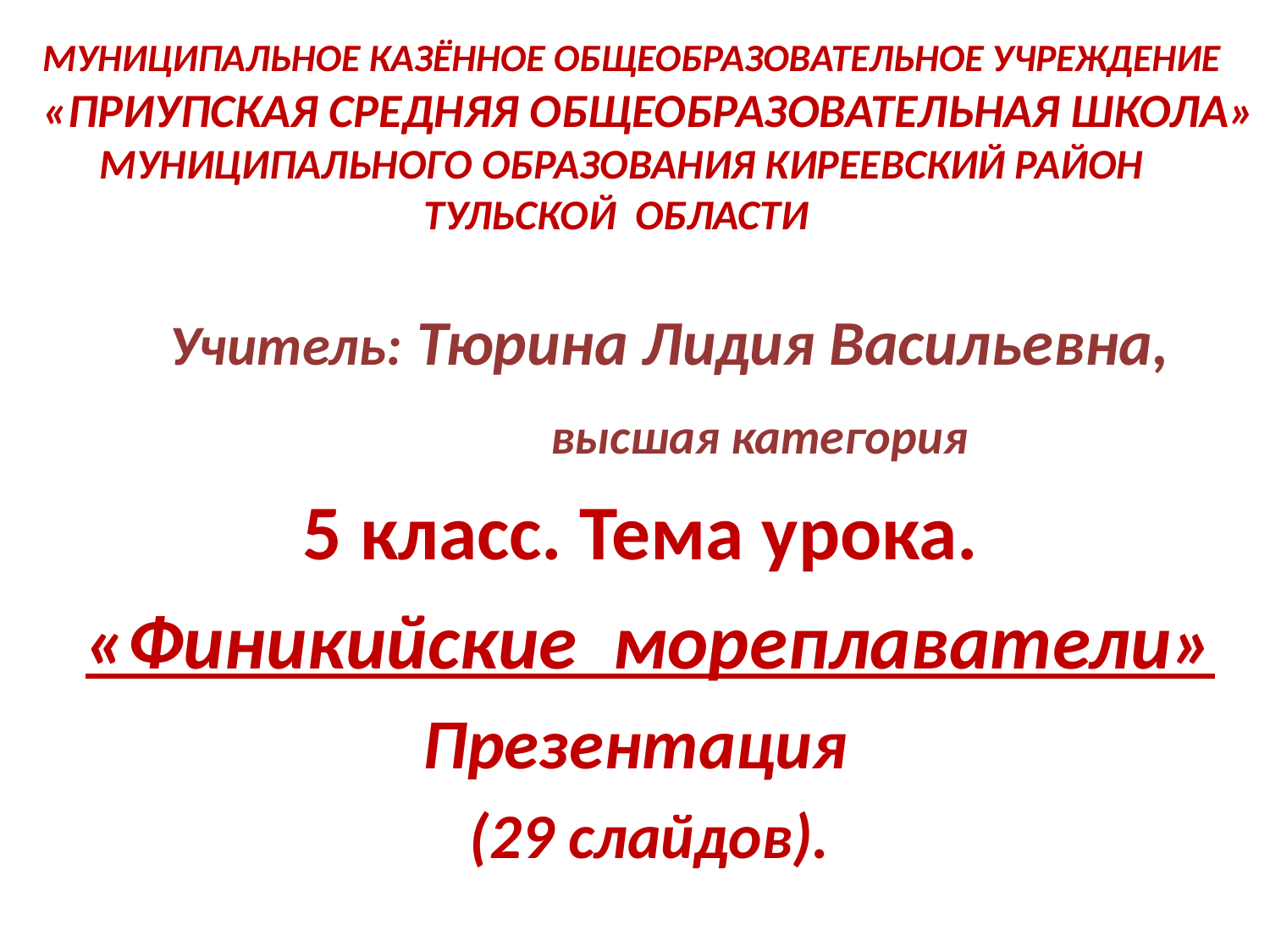

# МУНИЦИПАЛЬНОЕ КАЗЁННОЕ ОБЩЕОБРАЗОВАТЕЛЬНОЕ УЧРЕЖДЕНИЕ  «ПРИУПСКАЯ СРЕДНЯЯ ОБЩЕОБРАЗОВАТЕЛЬНАЯ ШКОЛА» МУНИЦИПАЛЬНОГО ОБРАЗОВАНИЯ КИРЕЕВСКИЙ РАЙОН ТУЛЬСКОЙ  ОБЛАСТИ Учитель: Тюрина Лидия Васильевна, высшая категория
5 класс. Тема урока.
«Финикийские  мореплаватели»
Презентация
(29 слайдов).